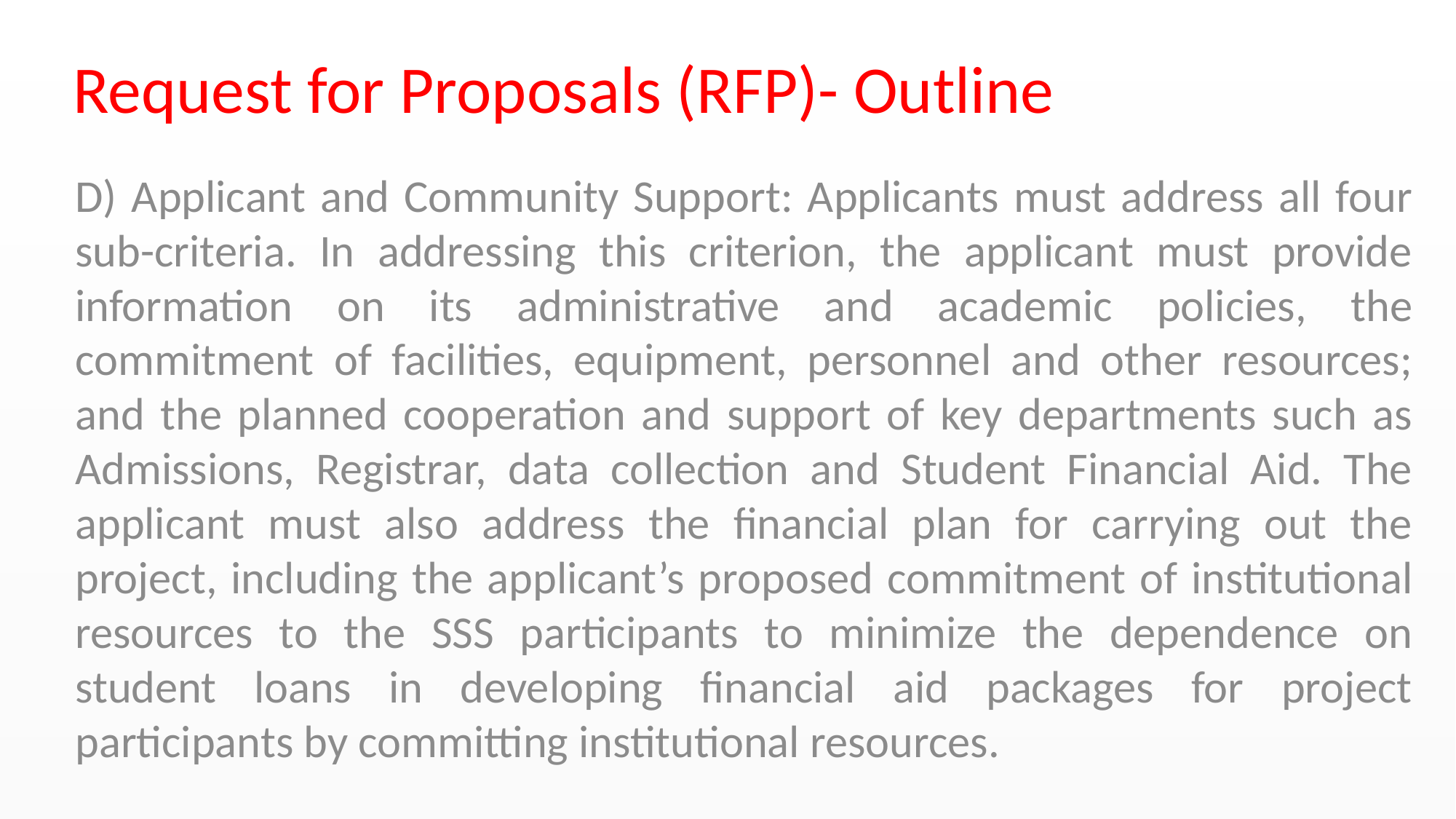

# Request for Proposals (RFP)- Outline
D) Applicant and Community Support: Applicants must address all four sub-criteria. In addressing this criterion, the applicant must provide information on its administrative and academic policies, the commitment of facilities, equipment, personnel and other resources; and the planned cooperation and support of key departments such as Admissions, Registrar, data collection and Student Financial Aid. The applicant must also address the financial plan for carrying out the project, including the applicant’s proposed commitment of institutional resources to the SSS participants to minimize the dependence on student loans in developing financial aid packages for project participants by committing institutional resources.